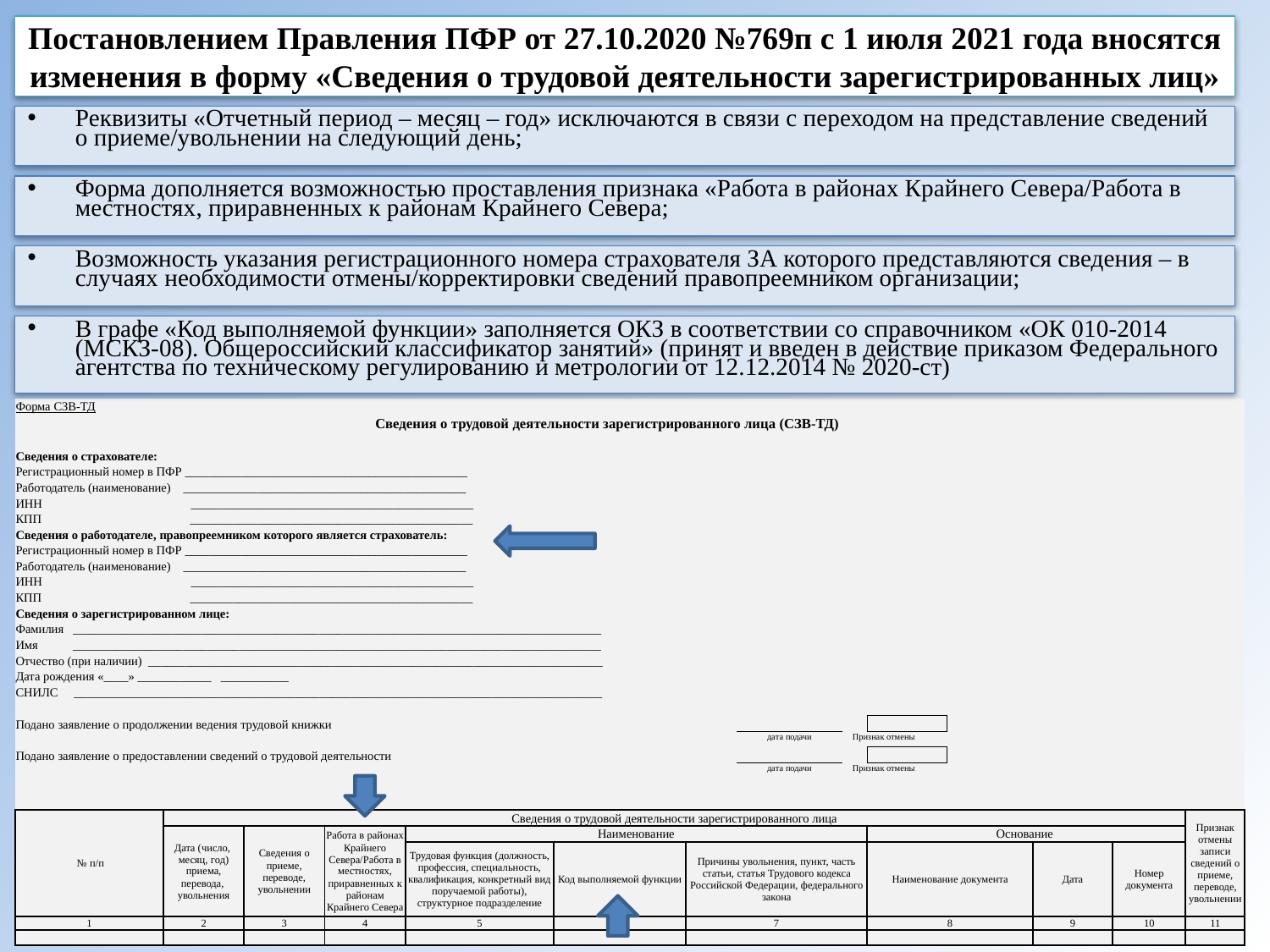

# Постановлением Правления ПФР от 27.10.2020 №769п с 1 июля 2021 года вносятся изменения в форму «Сведения о трудовой деятельности зарегистрированных лиц»
Реквизиты «Отчетный период – месяц – год» исключаются в связи с переходом на представление сведений о приеме/увольнении на следующий день;

Форма дополняется возможностью проставления признака «Работа в районах Крайнего Севера/Работа в местностях, приравненных к районам Крайнего Севера;
Возможность указания регистрационного номера страхователя ЗА которого представляются сведения – в случаях необходимости отмены/корректировки сведений правопреемником организации;
В графе «Код выполняемой функции» заполняется ОКЗ в соответствии со справочником «ОК 010-2014 (МСКЗ-08). Общероссийский классификатор занятий» (принят и введен в действие приказом Федерального агентства по техническому регулированию и метрологии от 12.12.2014 № 2020-ст)
| Форма СЗВ-ТД |  |  |  |  |  |  |  |  |  |  |  |  |  |
| --- | --- | --- | --- | --- | --- | --- | --- | --- | --- | --- | --- | --- | --- |
| Сведения о трудовой деятельности зарегистрированного лица (СЗВ-ТД) |  |  |  |  |  |  |  |  |  |  |  |  |  |
|  |  |  |  |  |  |  |  |  |  |  |  |  |  |
| Сведения о страхователе: |  |  |  |  |  |  |  |  |  |  |  |  |  |
| Регистрационный номер в ПФР \_\_\_\_\_\_\_\_\_\_\_\_\_\_\_\_\_\_\_\_\_\_\_\_\_\_\_\_\_\_\_\_\_\_\_\_\_\_\_\_\_\_\_\_\_\_ |  |  |  |  |  |  |  |  |  |  |  |  |  |
| Работодатель (наименование) \_\_\_\_\_\_\_\_\_\_\_\_\_\_\_\_\_\_\_\_\_\_\_\_\_\_\_\_\_\_\_\_\_\_\_\_\_\_\_\_\_\_\_\_\_\_ |  |  |  |  |  |  |  |  |  |  |  |  |  |
| ИНН \_\_\_\_\_\_\_\_\_\_\_\_\_\_\_\_\_\_\_\_\_\_\_\_\_\_\_\_\_\_\_\_\_\_\_\_\_\_\_\_\_\_\_\_\_\_ |  |  |  |  |  |  |  |  |  |  |  |  |  |
| КПП \_\_\_\_\_\_\_\_\_\_\_\_\_\_\_\_\_\_\_\_\_\_\_\_\_\_\_\_\_\_\_\_\_\_\_\_\_\_\_\_\_\_\_\_\_\_ |  |  |  |  |  |  |  |  |  |  |  |  |  |
| Сведения о работодателе, правопреемником которого является страхователь: |  |  |  |  |  |  |  |  |  |  |  |  |  |
| Регистрационный номер в ПФР \_\_\_\_\_\_\_\_\_\_\_\_\_\_\_\_\_\_\_\_\_\_\_\_\_\_\_\_\_\_\_\_\_\_\_\_\_\_\_\_\_\_\_\_\_\_ |  |  |  |  |  |  |  |  |  |  |  |  |  |
| Работодатель (наименование) \_\_\_\_\_\_\_\_\_\_\_\_\_\_\_\_\_\_\_\_\_\_\_\_\_\_\_\_\_\_\_\_\_\_\_\_\_\_\_\_\_\_\_\_\_\_ |  |  |  |  |  |  |  |  |  |  |  |  |  |
| ИНН \_\_\_\_\_\_\_\_\_\_\_\_\_\_\_\_\_\_\_\_\_\_\_\_\_\_\_\_\_\_\_\_\_\_\_\_\_\_\_\_\_\_\_\_\_\_ |  |  |  |  |  |  |  |  |  |  |  |  |  |
| КПП \_\_\_\_\_\_\_\_\_\_\_\_\_\_\_\_\_\_\_\_\_\_\_\_\_\_\_\_\_\_\_\_\_\_\_\_\_\_\_\_\_\_\_\_\_\_ |  |  |  |  |  |  |  |  |  |  |  |  |  |
| Сведения о зарегистрированном лице: |  |  |  |  |  |  |  |  |  |  |  |  |  |
| Фамилия \_\_\_\_\_\_\_\_\_\_\_\_\_\_\_\_\_\_\_\_\_\_\_\_\_\_\_\_\_\_\_\_\_\_\_\_\_\_\_\_\_\_\_\_\_\_\_\_\_\_\_\_\_\_\_\_\_\_\_\_\_\_\_\_\_\_\_\_\_\_\_\_\_\_\_\_\_\_\_\_\_\_\_\_\_\_ |  |  |  |  |  |  |  |  |  |  |  |  |  |
| Имя \_\_\_\_\_\_\_\_\_\_\_\_\_\_\_\_\_\_\_\_\_\_\_\_\_\_\_\_\_\_\_\_\_\_\_\_\_\_\_\_\_\_\_\_\_\_\_\_\_\_\_\_\_\_\_\_\_\_\_\_\_\_\_\_\_\_\_\_\_\_\_\_\_\_\_\_\_\_\_\_\_\_\_\_\_\_ |  |  |  |  |  |  |  |  |  |  |  |  |  |
| Отчество (при наличии) \_\_\_\_\_\_\_\_\_\_\_\_\_\_\_\_\_\_\_\_\_\_\_\_\_\_\_\_\_\_\_\_\_\_\_\_\_\_\_\_\_\_\_\_\_\_\_\_\_\_\_\_\_\_\_\_\_\_\_\_\_\_\_\_\_\_\_\_\_\_\_\_\_\_ |  |  |  |  |  |  |  |  |  |  |  |  |  |
| Дата рождения «\_\_\_\_» \_\_\_\_\_\_\_\_\_\_\_\_ \_\_\_\_\_\_\_\_\_\_\_ |  |  |  |  |  |  |  |  |  |  |  |  |  |
| СНИЛС \_\_\_\_\_\_\_\_\_\_\_\_\_\_\_\_\_\_\_\_\_\_\_\_\_\_\_\_\_\_\_\_\_\_\_\_\_\_\_\_\_\_\_\_\_\_\_\_\_\_\_\_\_\_\_\_\_\_\_\_\_\_\_\_\_\_\_\_\_\_\_\_\_\_\_\_\_\_\_\_\_\_\_\_\_\_ |  |  |  |  |  |  |  |  |  |  |  |  |  |
|  |  |  |  |  |  |  |  |  |  |  |  |  |  |
| Подано заявление о продолжении ведения трудовой книжки |  |  |  |  |  |  |  |  |  |  |  |  |  |
|  |  |  |  |  |  |  | дата подачи | Признак отмены |  |  |  |  |  |
| Подано заявление о предоставлении сведений о трудовой деятельности |  |  |  |  |  |  |  |  |  |  |  |  |  |
|  |  |  |  |  |  |  | дата подачи | Признак отмены |  |  |  |  |  |
|  |  |  |  |  |  |  |  |  |  |  |  |  |  |
|  |  |  |  |  |  |  |  |  |  |  |  |  |  |
| № п/п | Сведения о трудовой деятельности зарегистрированного лица |  |  |  |  |  |  |  |  |  |  |  | Признак отмены записи сведений о приеме, переводе, увольнении |
|  | Дата (число, месяц, год) приема, перевода, увольнения | Сведения о приеме, переводе, увольнении | Работа в районах Крайнего Севера/Работа в местностях, приравненных к районам Крайнего Севера | Наименование |  |  |  |  | Основание |  |  |  |  |
|  |  |  |  | Трудовая функция (должность, профессия, специальность, квалификация, конкретный вид поручаемой работы), структурное подразделение | Код выполняемой функции | Причины увольнения, пункт, часть статьи, статья Трудового кодекса Российской Федерации, федерального закона |  |  | Наименование документа |  | Дата | Номер документа |  |
| 1 | 2 | 3 | 4 | 5 | 6 | 7 |  |  | 8 |  | 9 | 10 | 11 |
|  |  |  |  |  |  |  |  |  |  |  |  |  |  |